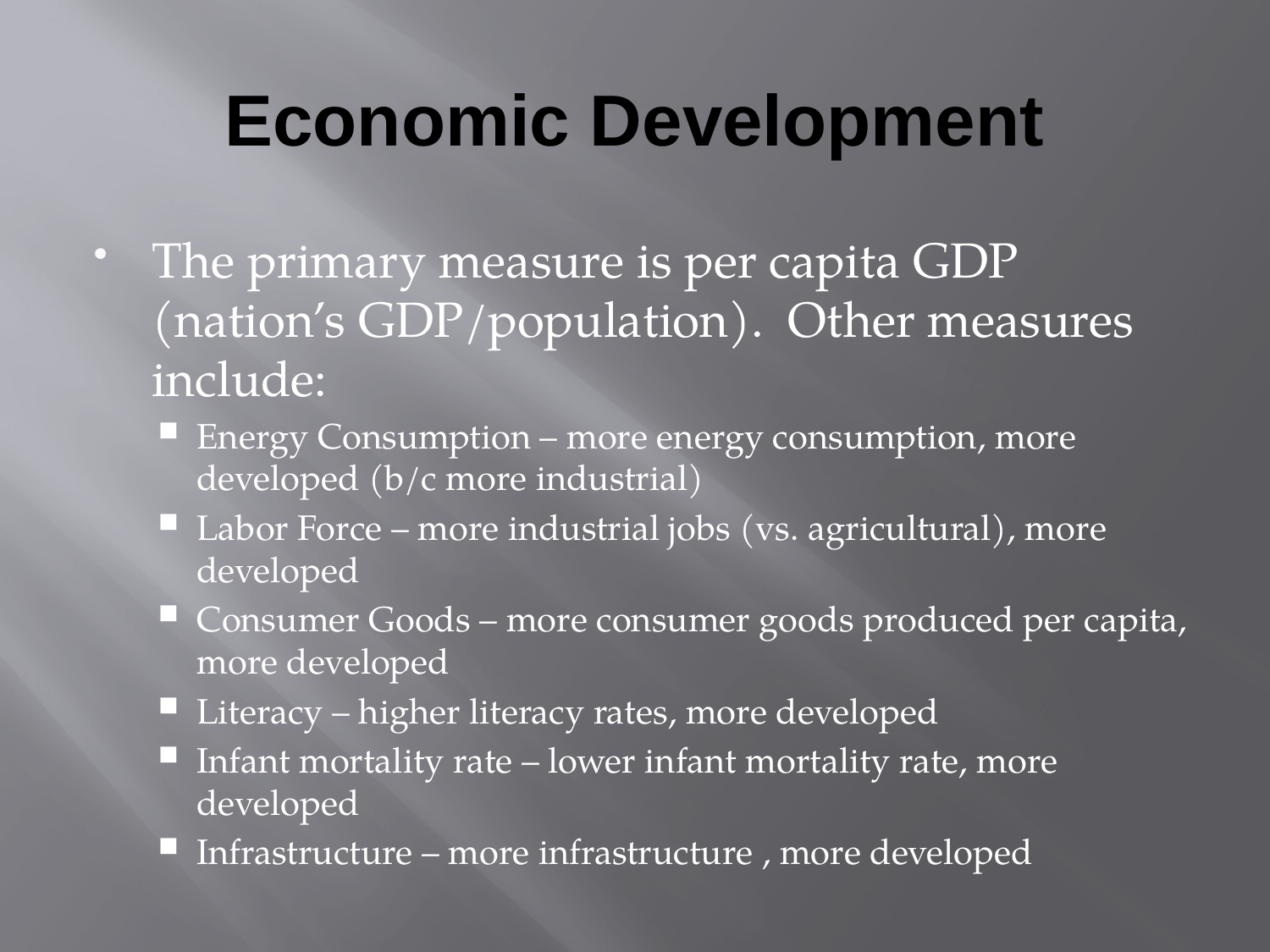

# Economic Development
The primary measure is per capita GDP (nation’s GDP/population).  Other measures include:
Energy Consumption – more energy consumption, more developed (b/c more industrial)
Labor Force – more industrial jobs (vs. agricultural), more developed
Consumer Goods – more consumer goods produced per capita, more developed
Literacy – higher literacy rates, more developed
Infant mortality rate – lower infant mortality rate, more developed
Infrastructure – more infrastructure , more developed